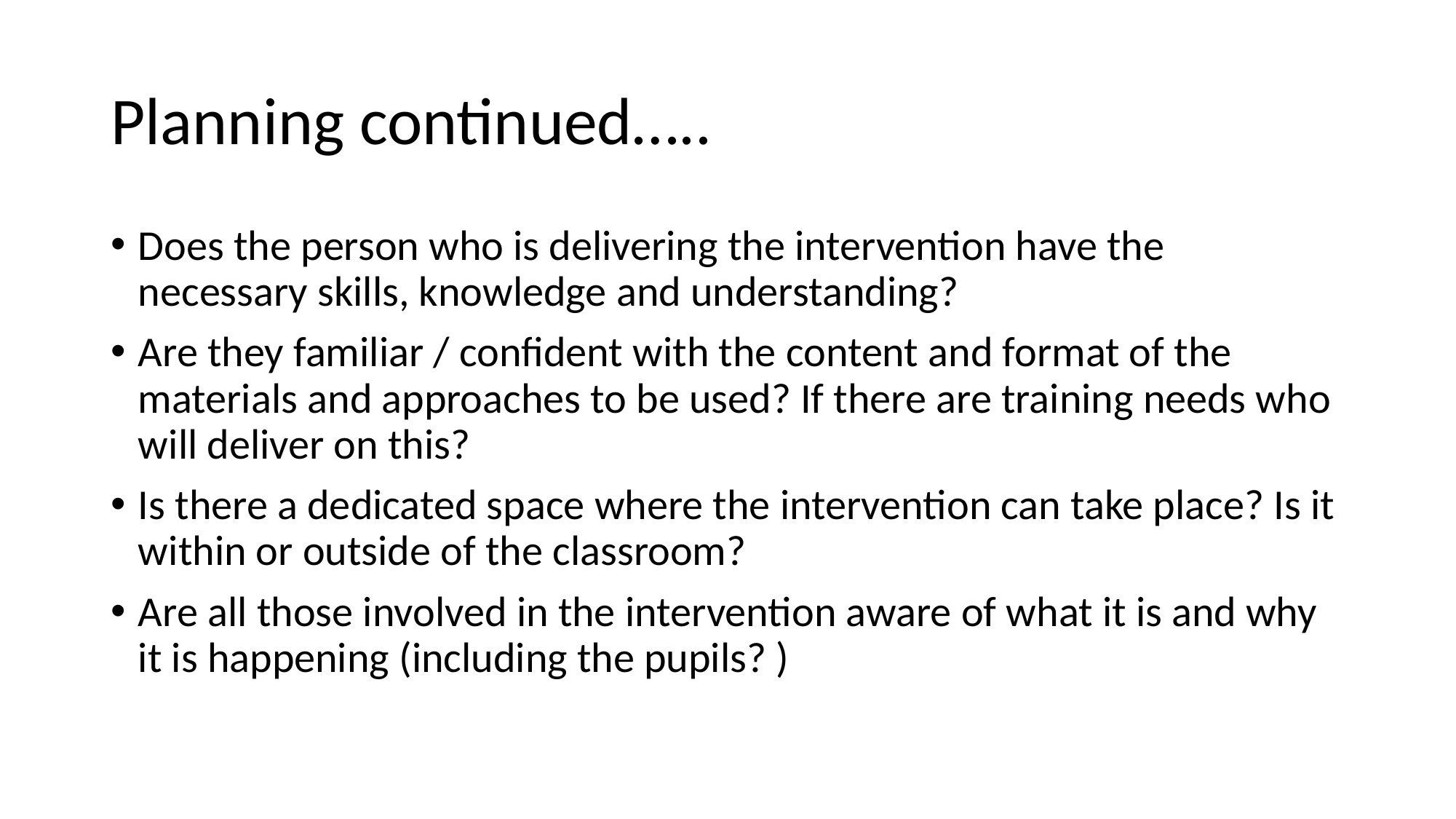

# Planning continued…..
Does the person who is delivering the intervention have the necessary skills, knowledge and understanding?
Are they familiar / confident with the content and format of the materials and approaches to be used? If there are training needs who will deliver on this?
Is there a dedicated space where the intervention can take place? Is it within or outside of the classroom?
Are all those involved in the intervention aware of what it is and why it is happening (including the pupils? )